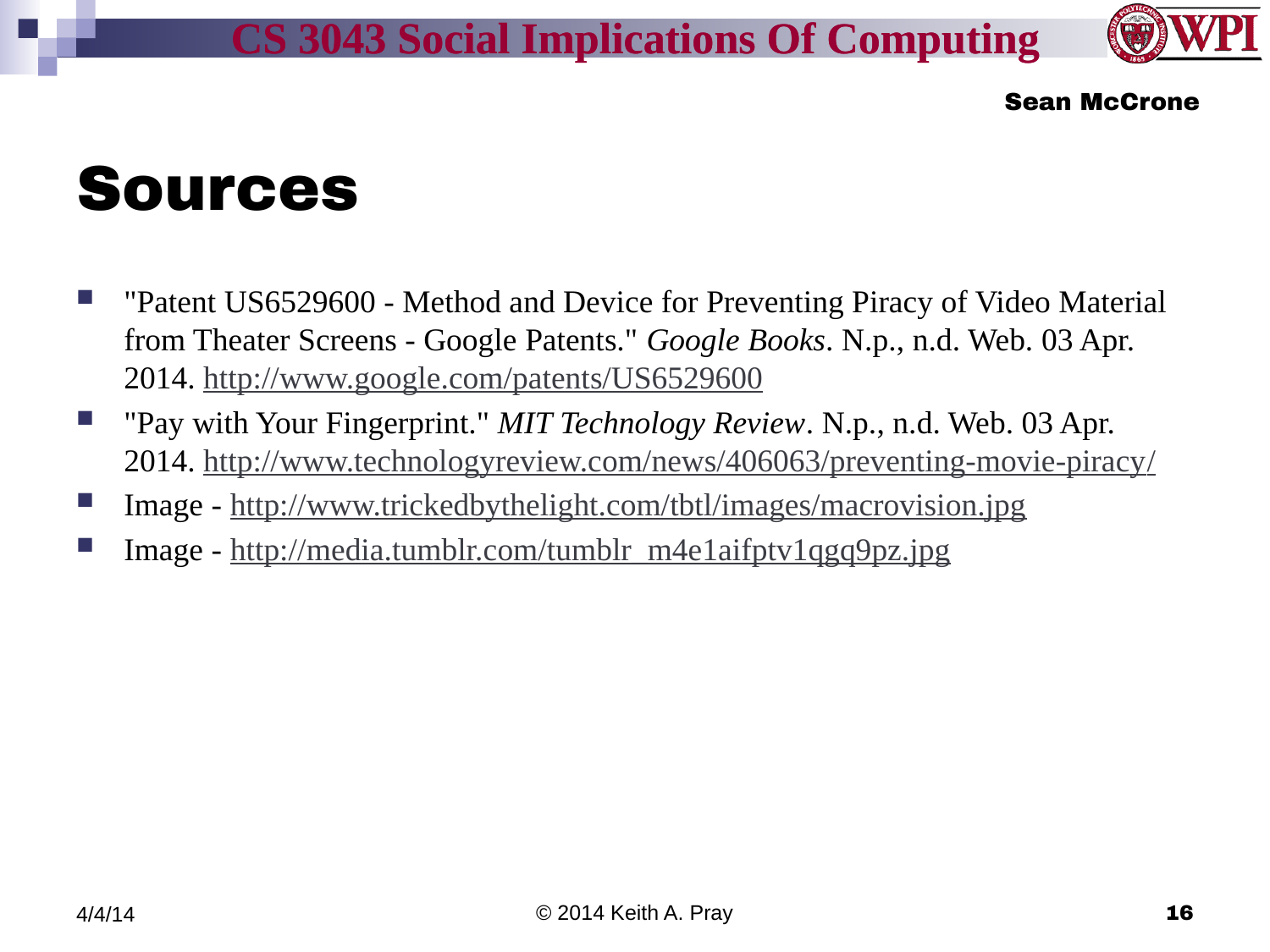

Sean McCrone
# Sources
"Patent US6529600 - Method and Device for Preventing Piracy of Video Material from Theater Screens - Google Patents." Google Books. N.p., n.d. Web. 03 Apr. 2014. http://www.google.com/patents/US6529600
"Pay with Your Fingerprint." MIT Technology Review. N.p., n.d. Web. 03 Apr. 2014. http://www.technologyreview.com/news/406063/preventing-movie-piracy/
Image - http://www.trickedbythelight.com/tbtl/images/macrovision.jpg
Image - http://media.tumblr.com/tumblr_m4e1aifptv1qgq9pz.jpg
4/4/14
© 2014 Keith A. Pray
16